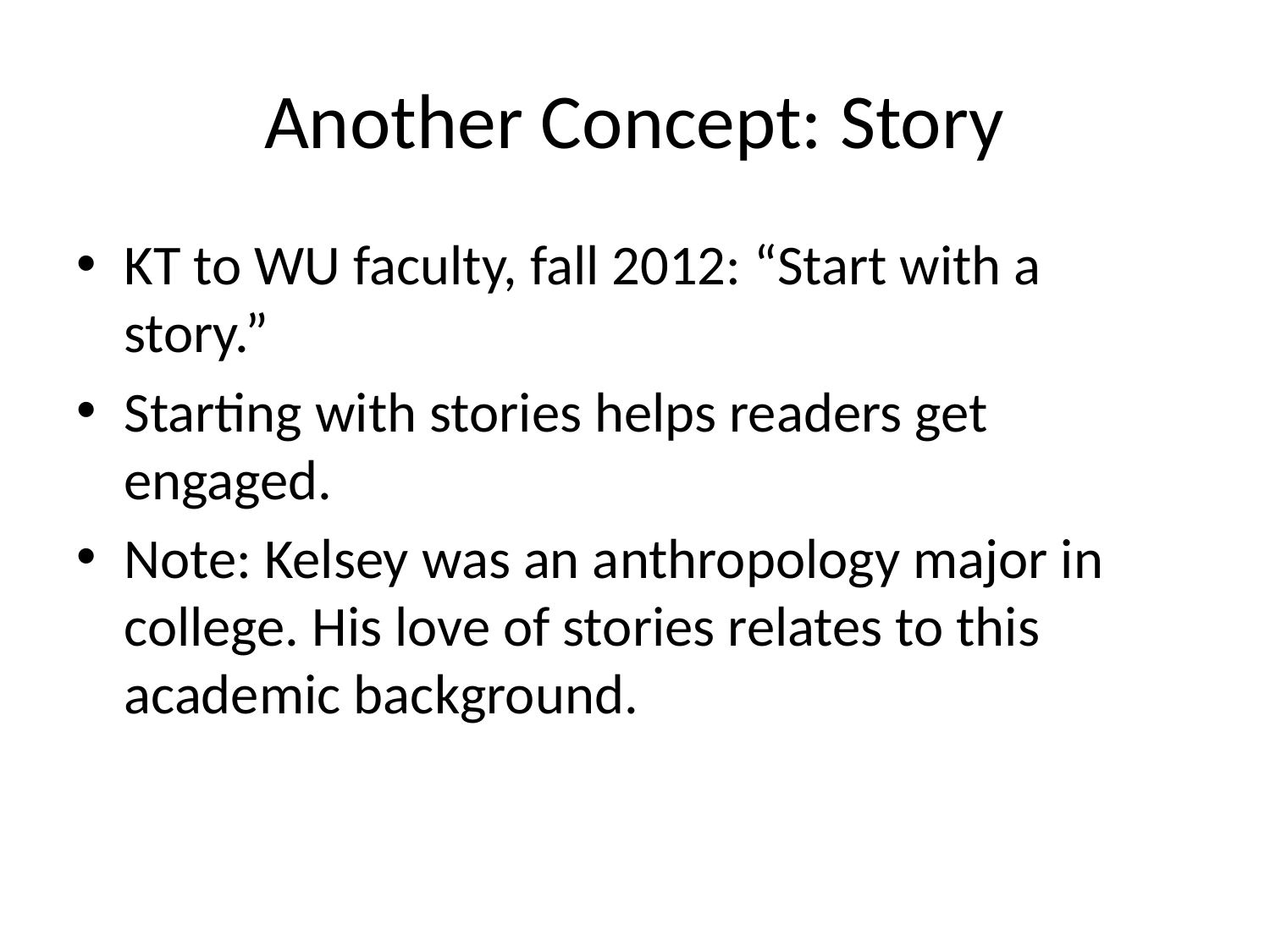

# Another Concept: Story
KT to WU faculty, fall 2012: “Start with a story.”
Starting with stories helps readers get engaged.
Note: Kelsey was an anthropology major in college. His love of stories relates to this academic background.